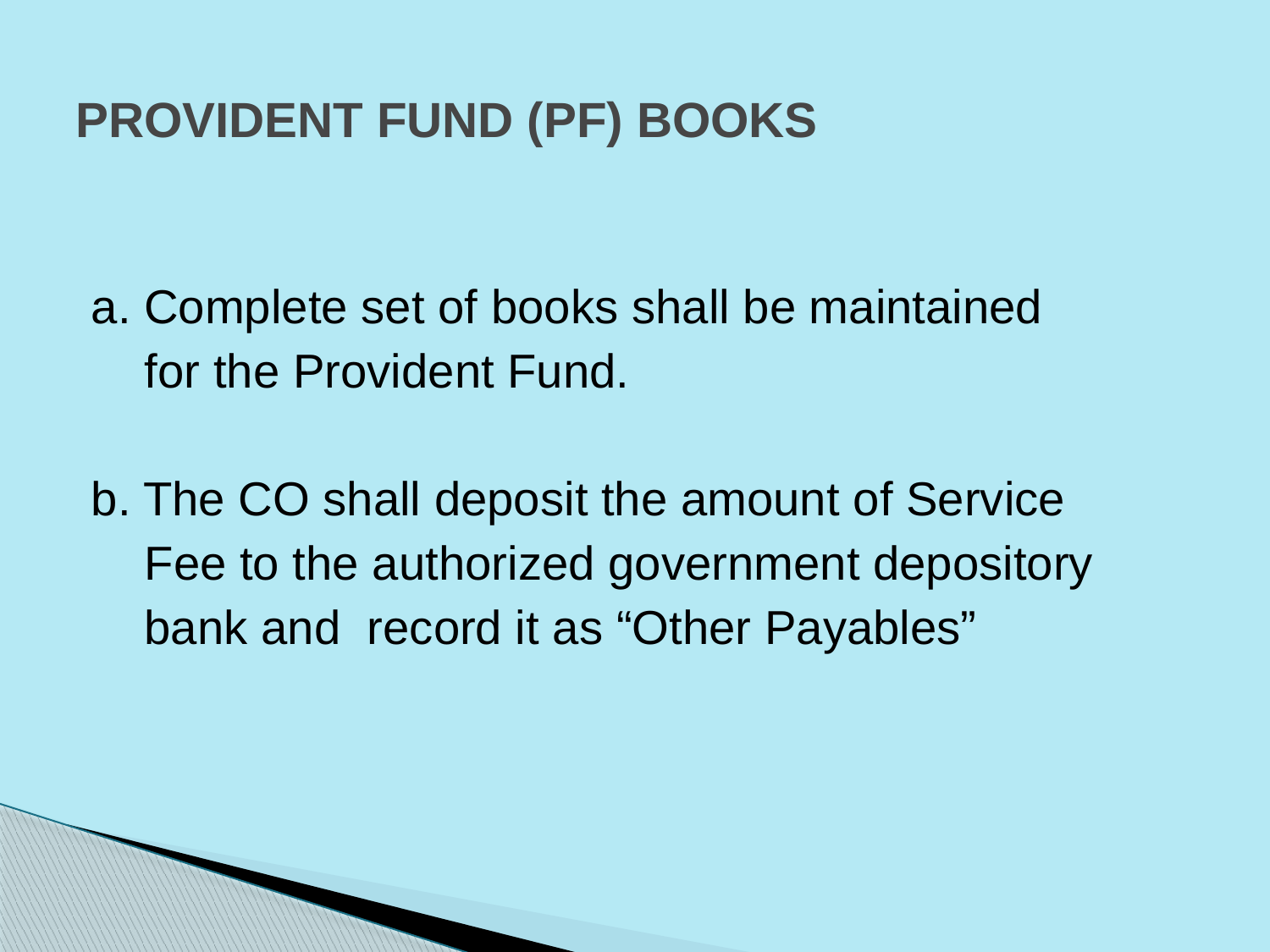

# PROVIDENT FUND (PF) BOOKS

a. Complete set of books shall be maintained
    for the Provident Fund.

b. The CO shall deposit the amount of Service
    Fee to the authorized government depository
    bank and  record it as “Other Payables”